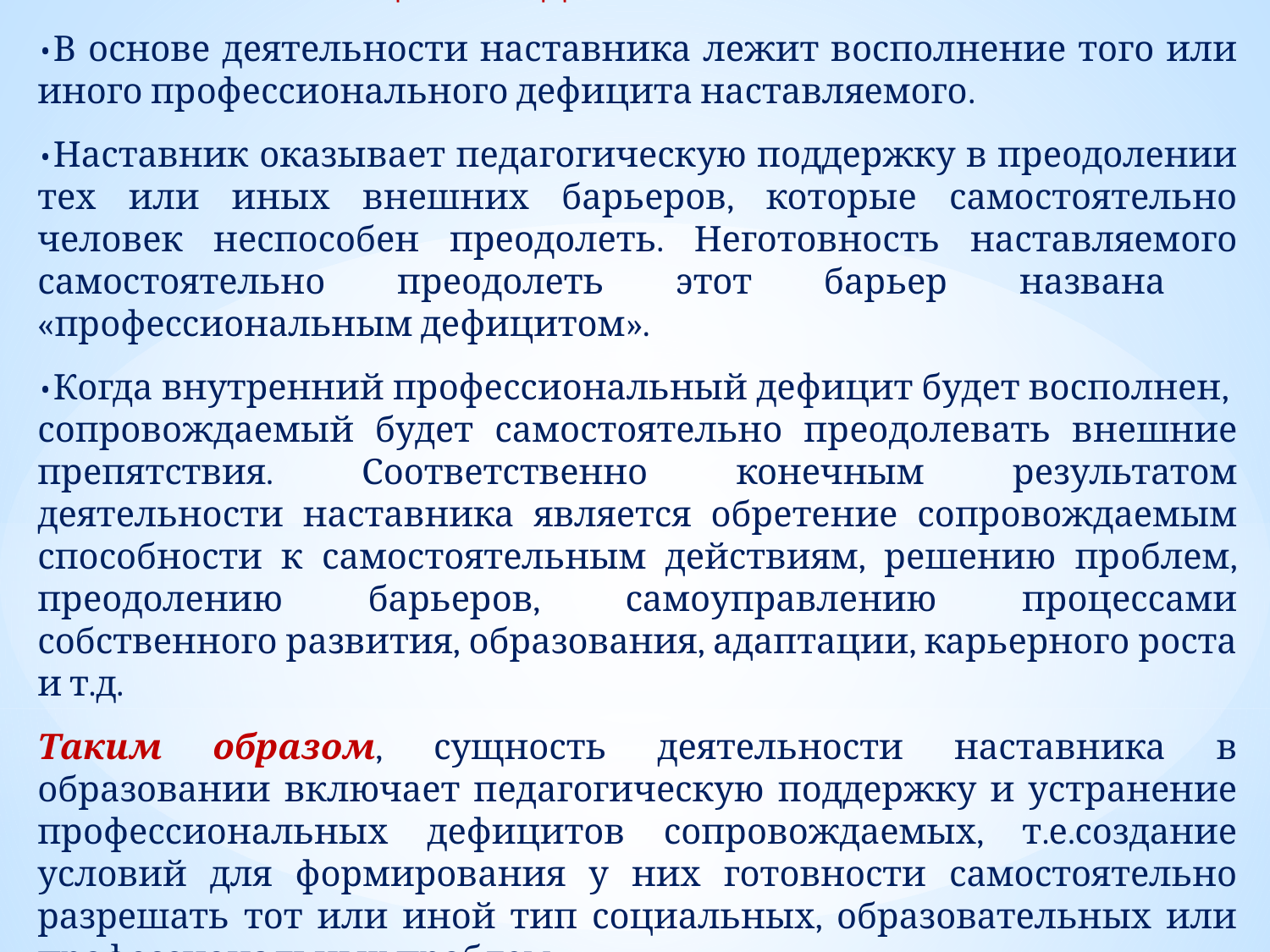

В ЧЕМ СУЩНОСТЬ  ДЕЯТЕЛЬНОСТИ НАСТАВНИКА

•В основе деятельности наставника лежит восполнение того или иного профессионального дефицита наставляемого.

•Наставник оказывает педагогическую поддержку в преодолении тех или иных внешних барьеров, которые самостоятельно человек неспособен преодолеть. Неготовность наставляемого самостоятельно преодолеть этот барьер названа  «профессиональным дефицитом».

•Когда внутренний профессиональный дефицит будет восполнен,  сопровождаемый будет самостоятельно преодолевать внешние препятствия. Соответственно конечным результатом деятельности наставника является обретение сопровождаемым способности к самостоятельным действиям, решению проблем, преодолению барьеров, самоуправлению процессами собственного развития, образования, адаптации, карьерного роста и т.д.

Таким образом, сущность деятельности наставника в образовании включает педагогическую поддержку и устранение профессиональных дефицитов сопровождаемых, т.е.создание условий для формирования у них готовности самостоятельно разрешать тот или иной тип социальных, образовательных или профессиональных проблем.